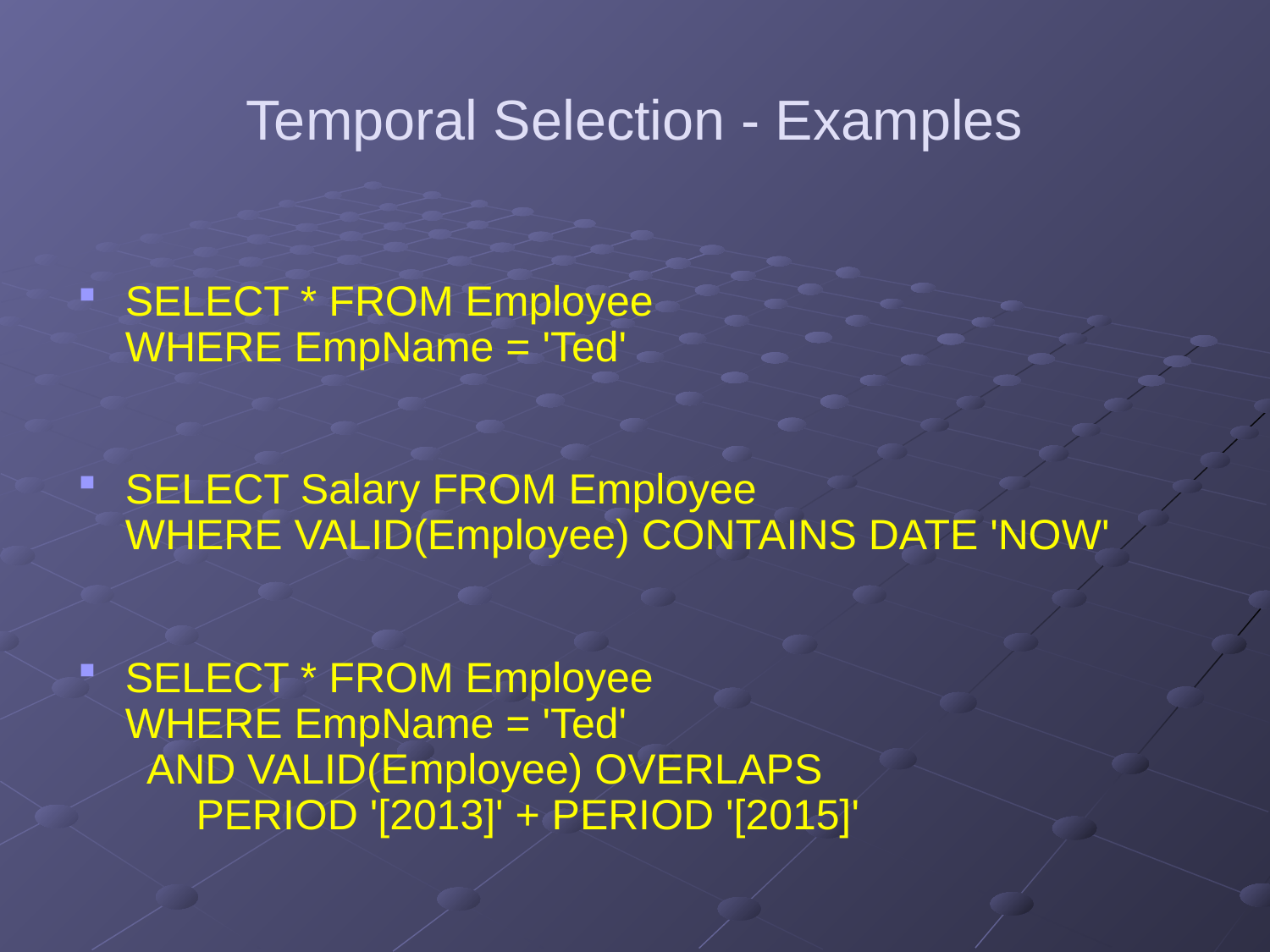

# Temporal Selection - Examples

SELECT * FROM Employee
WHERE EmpName = 'Ted'

SELECT Salary FROM Employee
WHERE VALID(Employee) CONTAINS DATE 'NOW'

SELECT * FROM Employee
WHERE EmpName = 'Ted'
  AND VALID(Employee) OVERLAPS
      PERIOD '[2013]' + PERIOD '[2015]'